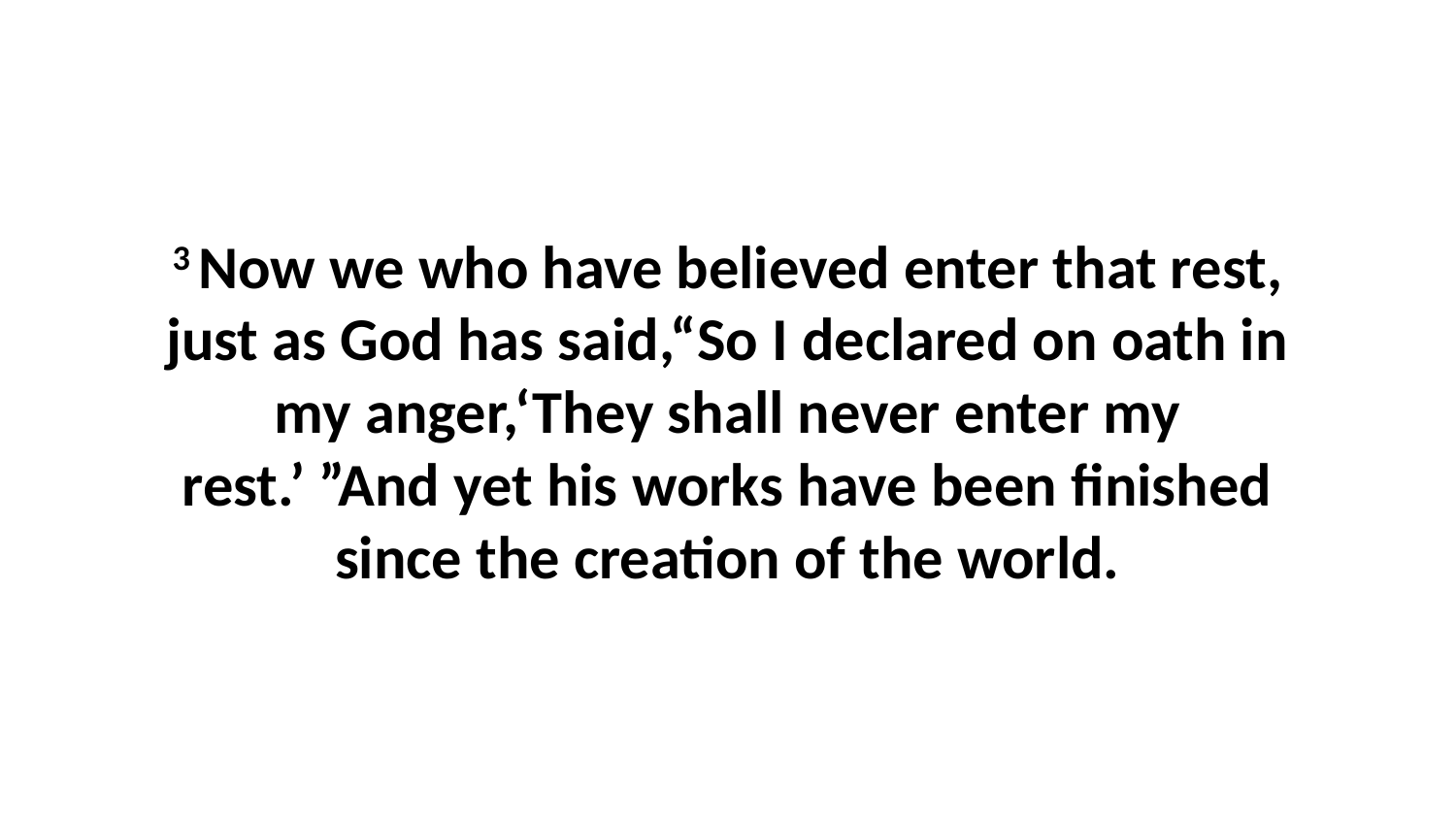

3 Now we who have believed enter that rest, just as God has said,“So I declared on oath in my anger,‘They shall never enter my rest.’ ”And yet his works have been finished since the creation of the world.